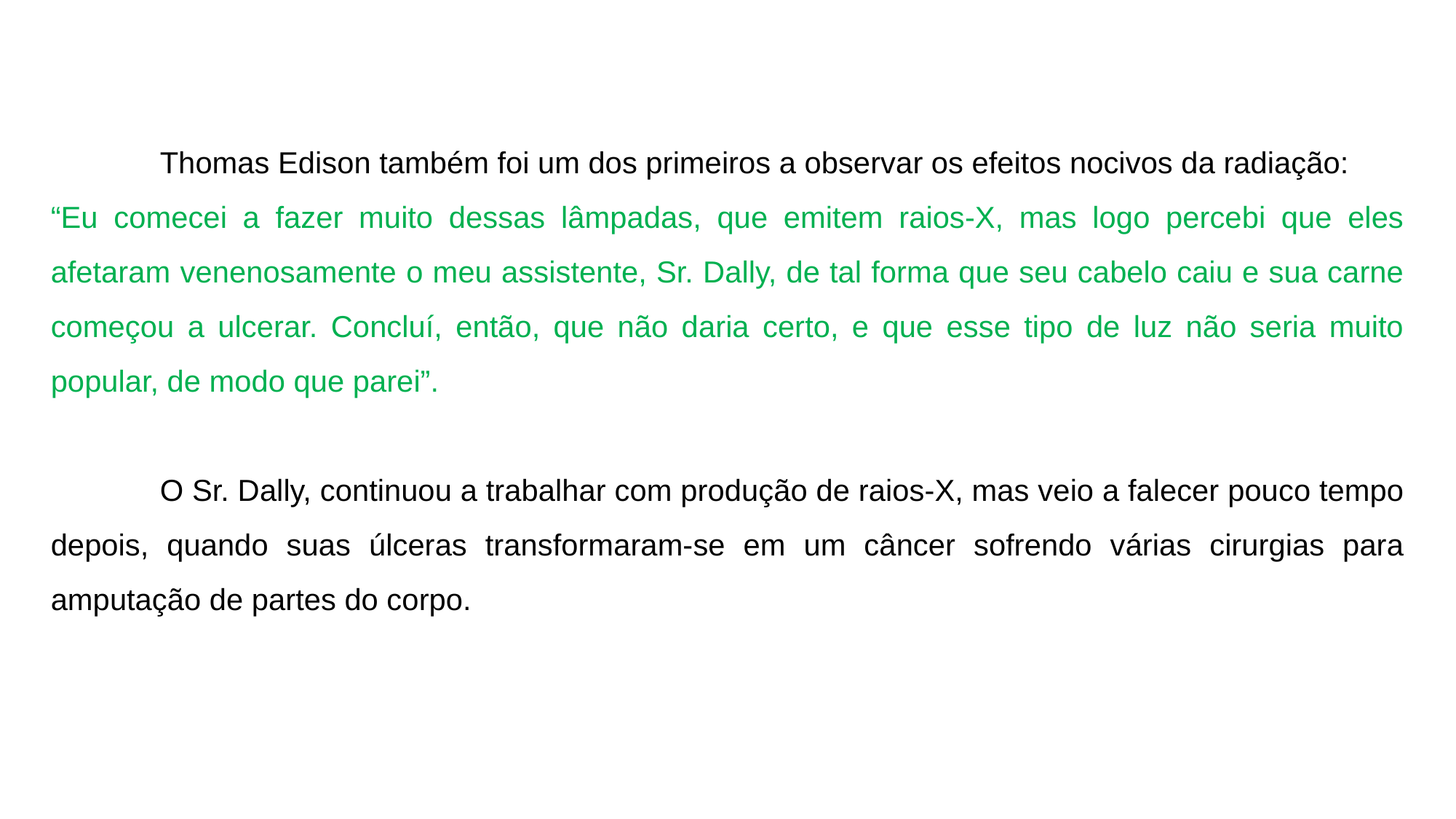

Thomas Edison também foi um dos primeiros a observar os efeitos nocivos da radiação:
“Eu comecei a fazer muito dessas lâmpadas, que emitem raios-X, mas logo percebi que eles afetaram venenosamente o meu assistente, Sr. Dally, de tal forma que seu cabelo caiu e sua carne começou a ulcerar. Concluí, então, que não daria certo, e que esse tipo de luz não seria muito popular, de modo que parei”.

	O Sr. Dally, continuou a trabalhar com produção de raios-X, mas veio a falecer pouco tempo depois, quando suas úlceras transformaram-se em um câncer sofrendo várias cirurgias para amputação de partes do corpo.